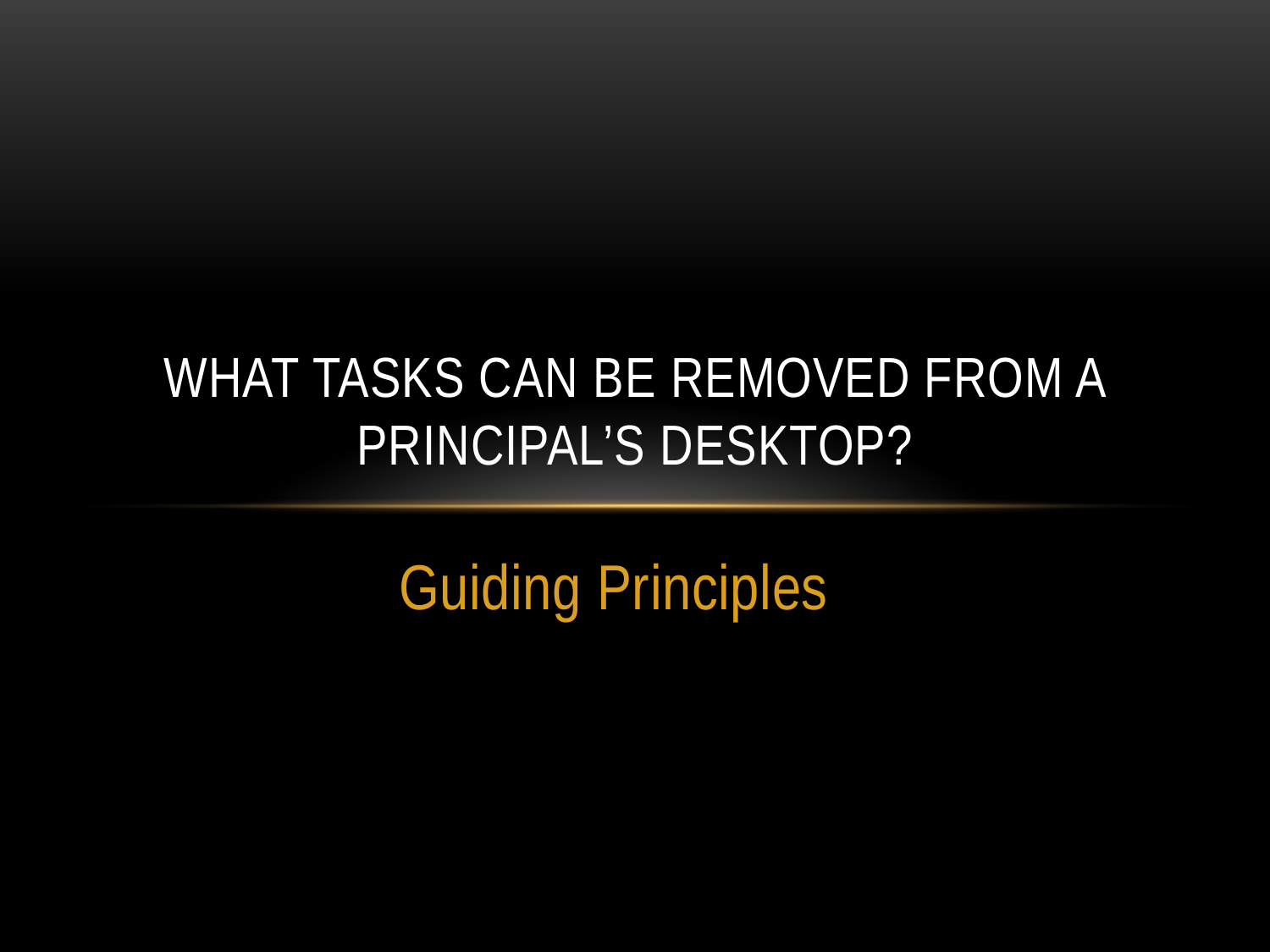

# What tasks can be removed from a principal’s desktop?
Guiding Principles